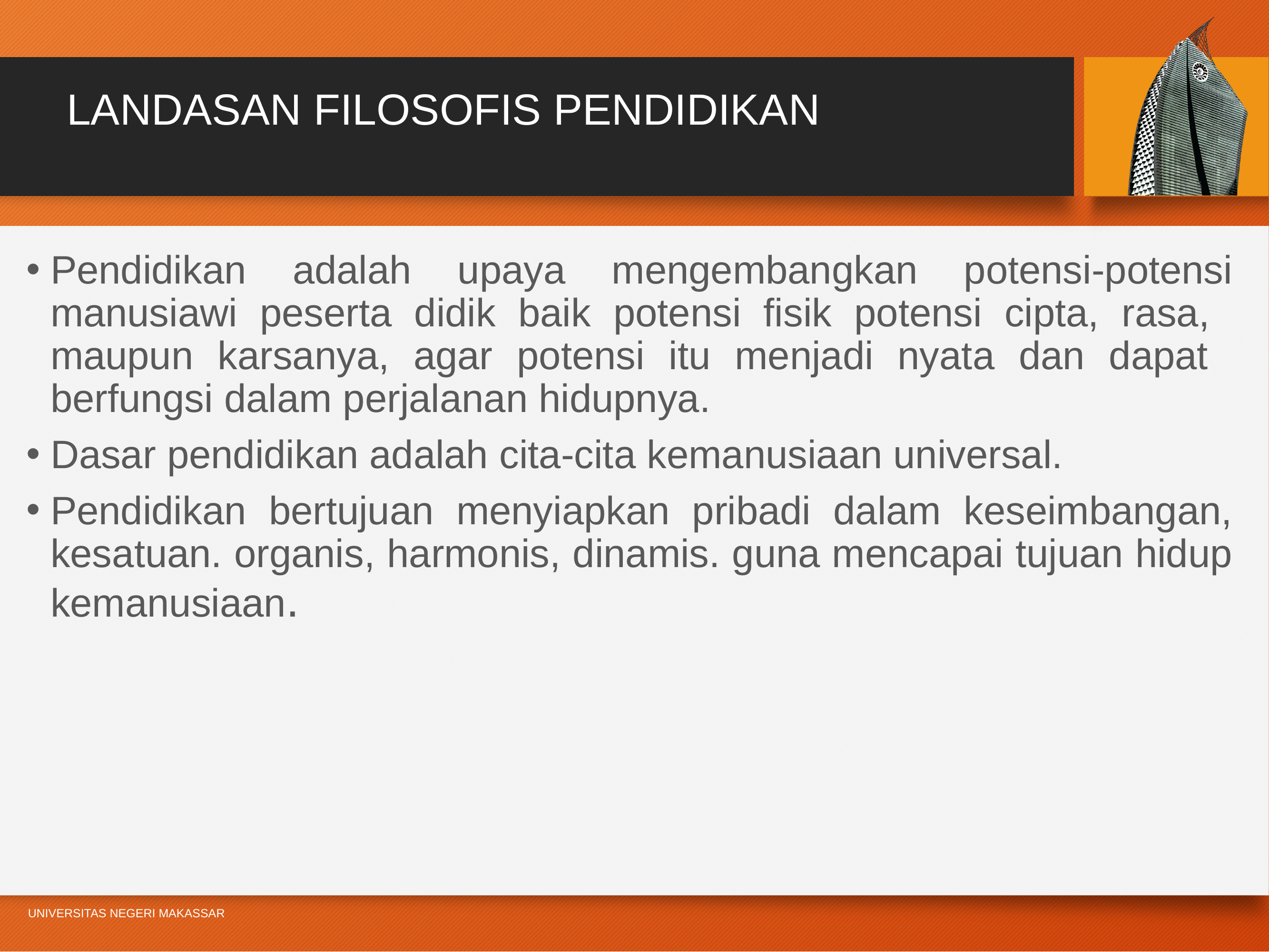

# LANDASAN FILOSOFIS PENDIDIKAN
Pendidikan adalah upaya mengembangkan potensi-potensi manusiawi peserta didik baik potensi fisik potensi cipta, rasa,  maupun karsanya, agar potensi itu menjadi nyata dan dapat  berfungsi dalam perjalanan hidupnya.
Dasar pendidikan adalah cita-cita kemanusiaan universal.
Pendidikan bertujuan menyiapkan pribadi dalam keseimbangan, kesatuan. organis, harmonis, dinamis. guna mencapai tujuan hidup kemanusiaan.